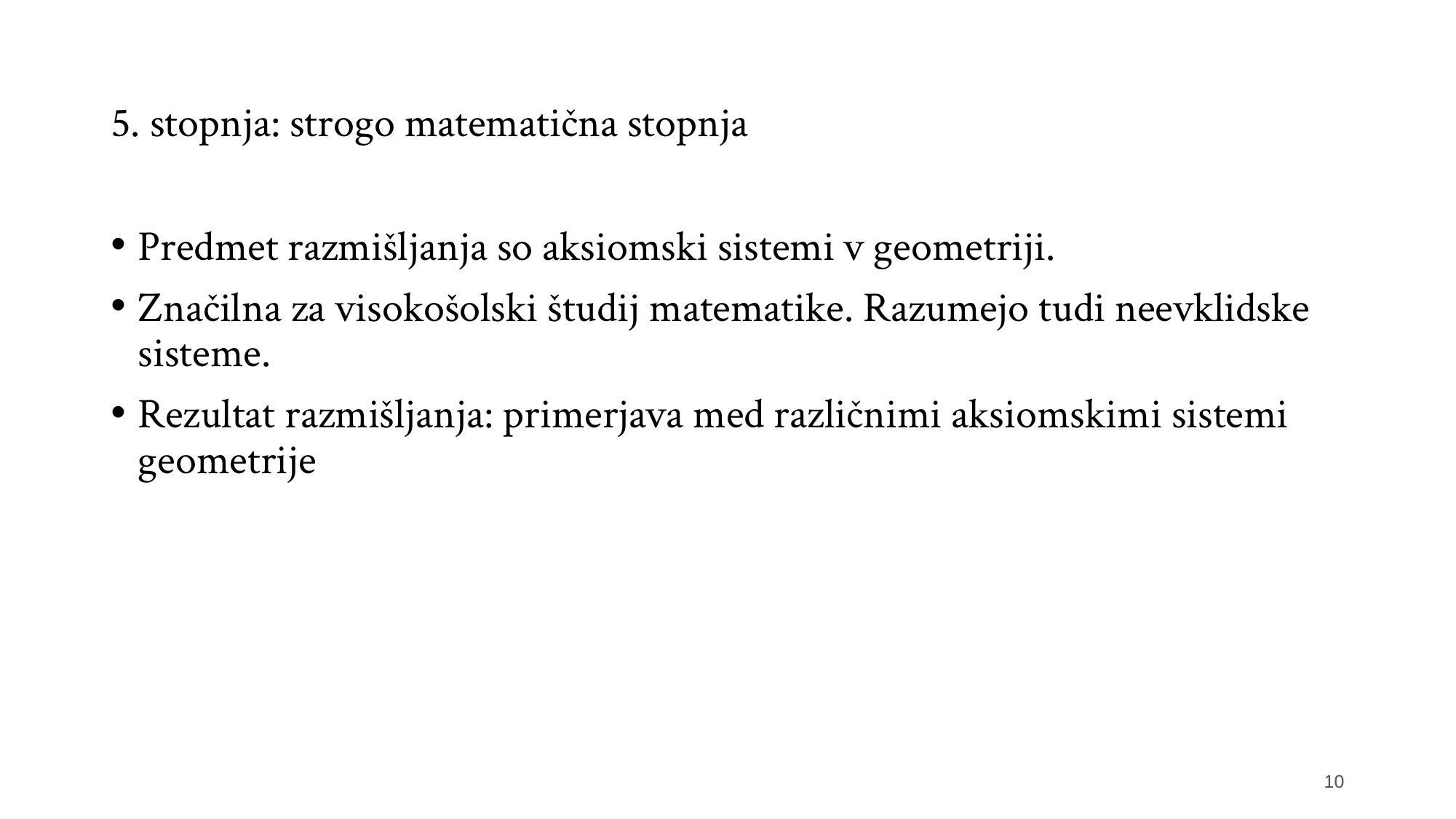

# 5. stopnja: strogo matematična stopnja
Predmet razmišljanja so aksiomski sistemi v geometriji.
Značilna za visokošolski študij matematike. Razumejo tudi neevklidske sisteme.
Rezultat razmišljanja: primerjava med različnimi aksiomskimi sistemi geometrije

10